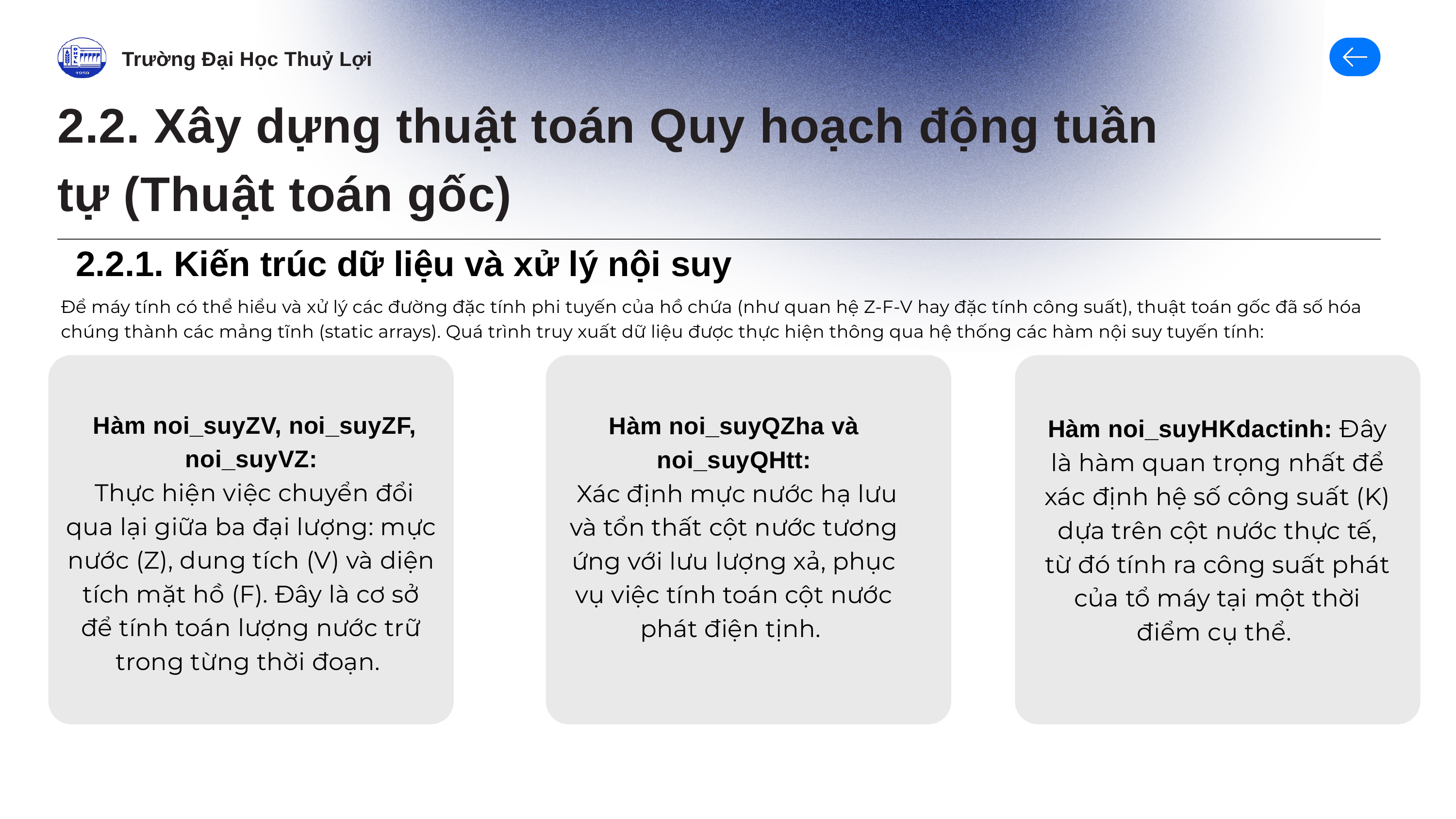

Trường Đại Học Thuỷ Lợi

2.2. Xây dựng thuật toán Quy hoạch động tuần tự (Thuật toán gốc)
2.2.1. Kiến trúc dữ liệu và xử lý nội suy

Để máy tính có thể hiểu và xử lý các đường đặc tính phi tuyến của hồ chứa (như quan hệ Z-F-V hay đặc tính công suất), thuật toán gốc đã số hóa chúng thành các mảng tĩnh (static arrays). Quá trình truy xuất dữ liệu được thực hiện thông qua hệ thống các hàm nội suy tuyến tính:

 Hàm noi_suyZV, noi_suyZF, noi_suyVZ:
 Thực hiện việc chuyển đổi qua lại giữa ba đại lượng: mực nước (Z), dung tích (V) và diện tích mặt hồ (F). Đây là cơ sở để tính toán lượng nước trữ trong từng thời đoạn.
Hàm noi_suyQZha và noi_suyQHtt:
 Xác định mực nước hạ lưu và tổn thất cột nước tương ứng với lưu lượng xả, phục vụ việc tính toán cột nước phát điện tịnh.
Hàm noi_suyHKdactinh: Đây là hàm quan trọng nhất để xác định hệ số công suất (K) dựa trên cột nước thực tế, từ đó tính ra công suất phát của tổ máy tại một thời điểm cụ thể.
20